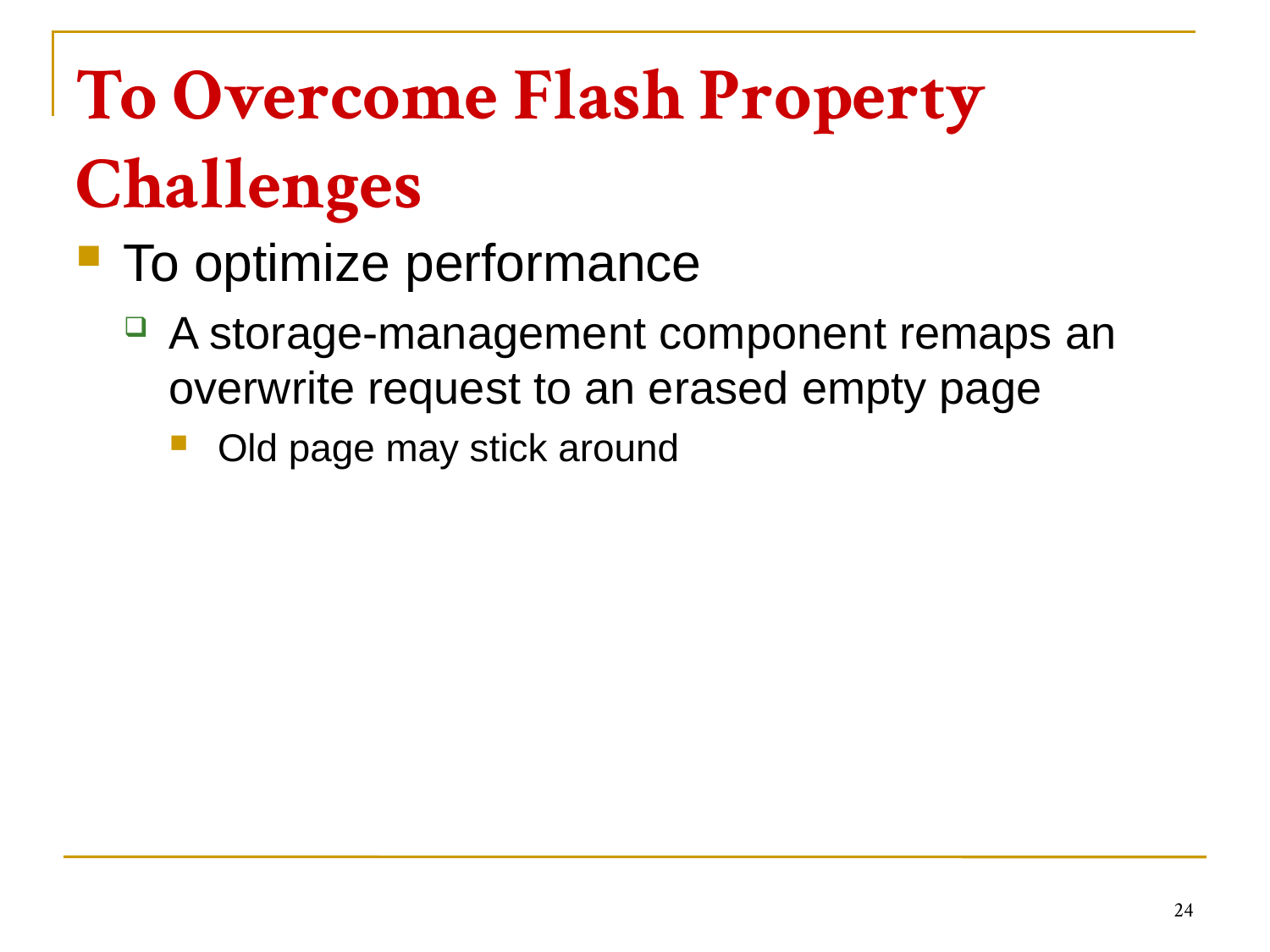

# To Overcome Flash Property Challenges
To optimize performance
A storage-management component remaps an overwrite request to an erased empty page
Old page may stick around
24